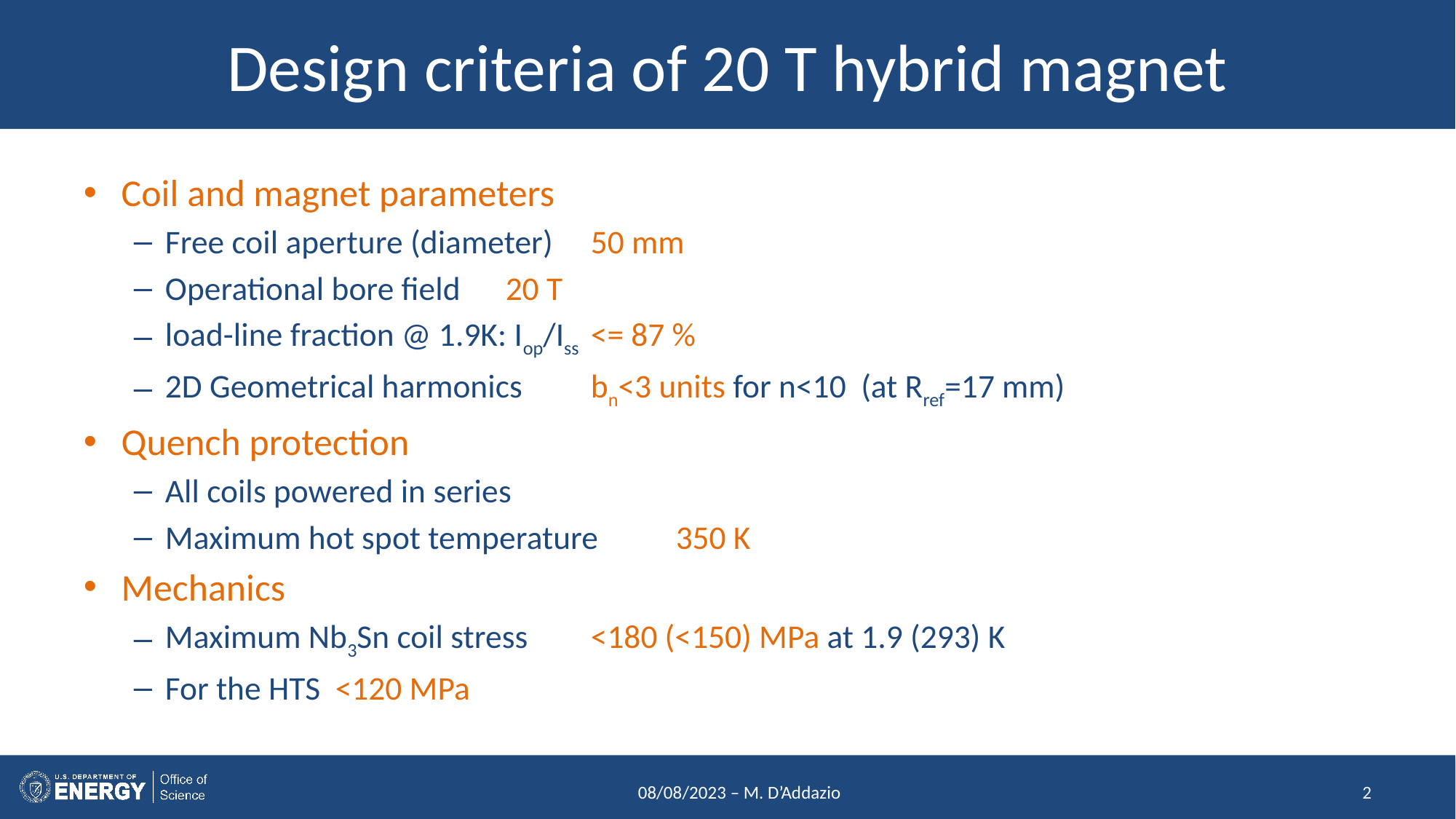

# Design criteria of 20 T hybrid magnet
Coil and magnet parameters
Free coil aperture (diameter)			50 mm
Operational bore field 				20 T
load-line fraction @ 1.9K: Iop/Iss 		<= 87 %
2D Geometrical harmonics  			bn<3 units for n<10  (at Rref=17 mm)
Quench protection
All coils powered in series
Maximum hot spot temperature		350 K
Mechanics
Maximum Nb3Sn coil stress 			<180 (<150) MPa at 1.9 (293) K
For the HTS 					<120 MPa
08/08/2023 – M. D’Addazio
2